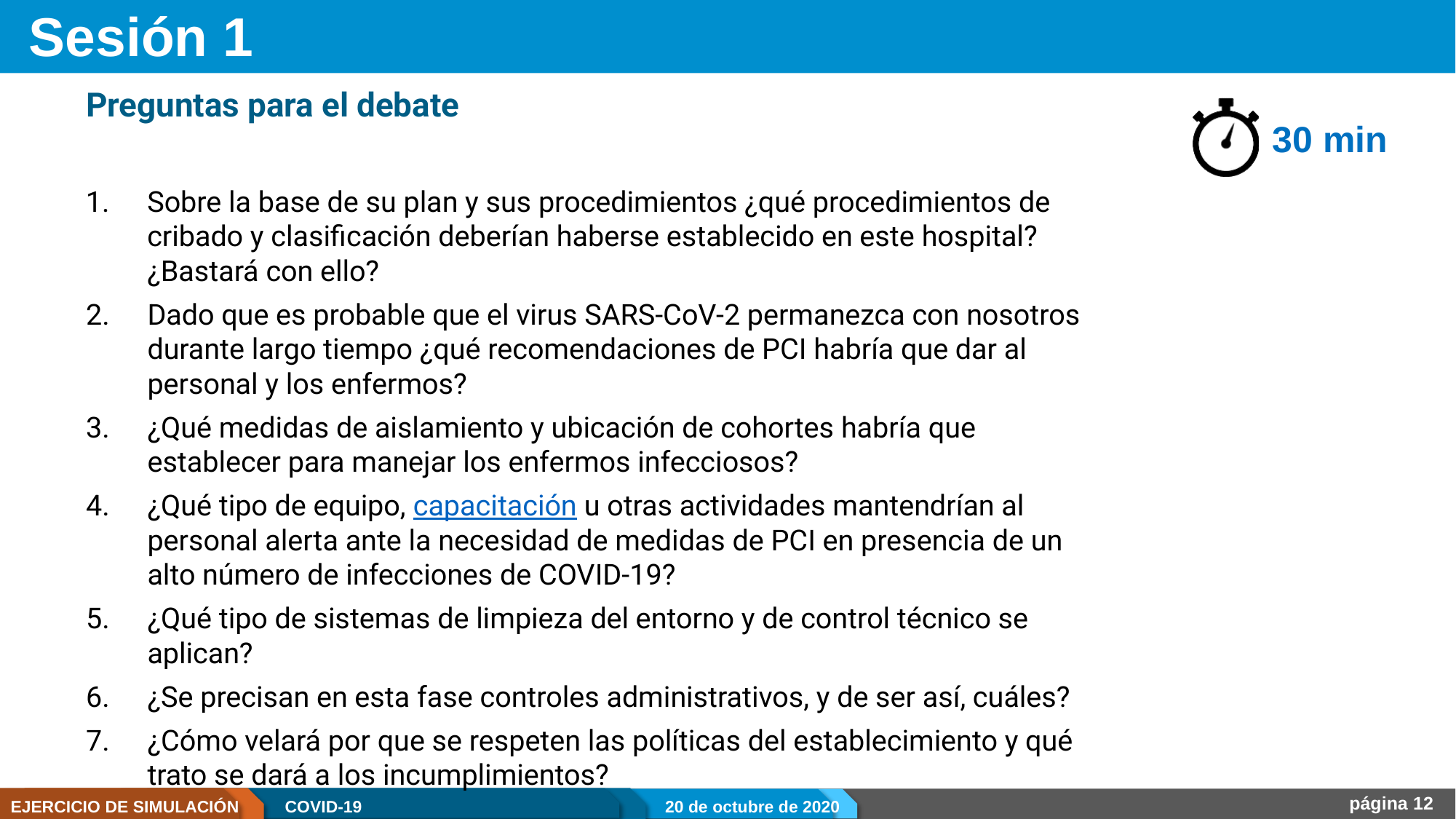

# Sesión 1
Preguntas para el debate

30 min
Sobre la base de su plan y sus procedimientos ¿qué procedimientos de cribado y clasificación deberían haberse establecido en este hospital? ¿Bastará con ello?
Dado que es probable que el virus SARS-CoV-2 permanezca con nosotros durante largo tiempo ¿qué recomendaciones de PCI habría que dar al personal y los enfermos?
¿Qué medidas de aislamiento y ubicación de cohortes habría que establecer para manejar los enfermos infecciosos?
¿Qué tipo de equipo, capacitación u otras actividades mantendrían al personal alerta ante la necesidad de medidas de PCI en presencia de un alto número de infecciones de COVID-19?
¿Qué tipo de sistemas de limpieza del entorno y de control técnico se aplican?
¿Se precisan en esta fase controles administrativos, y de ser así, cuáles?
¿Cómo velará por que se respeten las políticas del establecimiento y qué trato se dará a los incumplimientos?

página 12
EJERCICIO DE SIMULACIÓN
COVID-19
20 de octubre de 2020